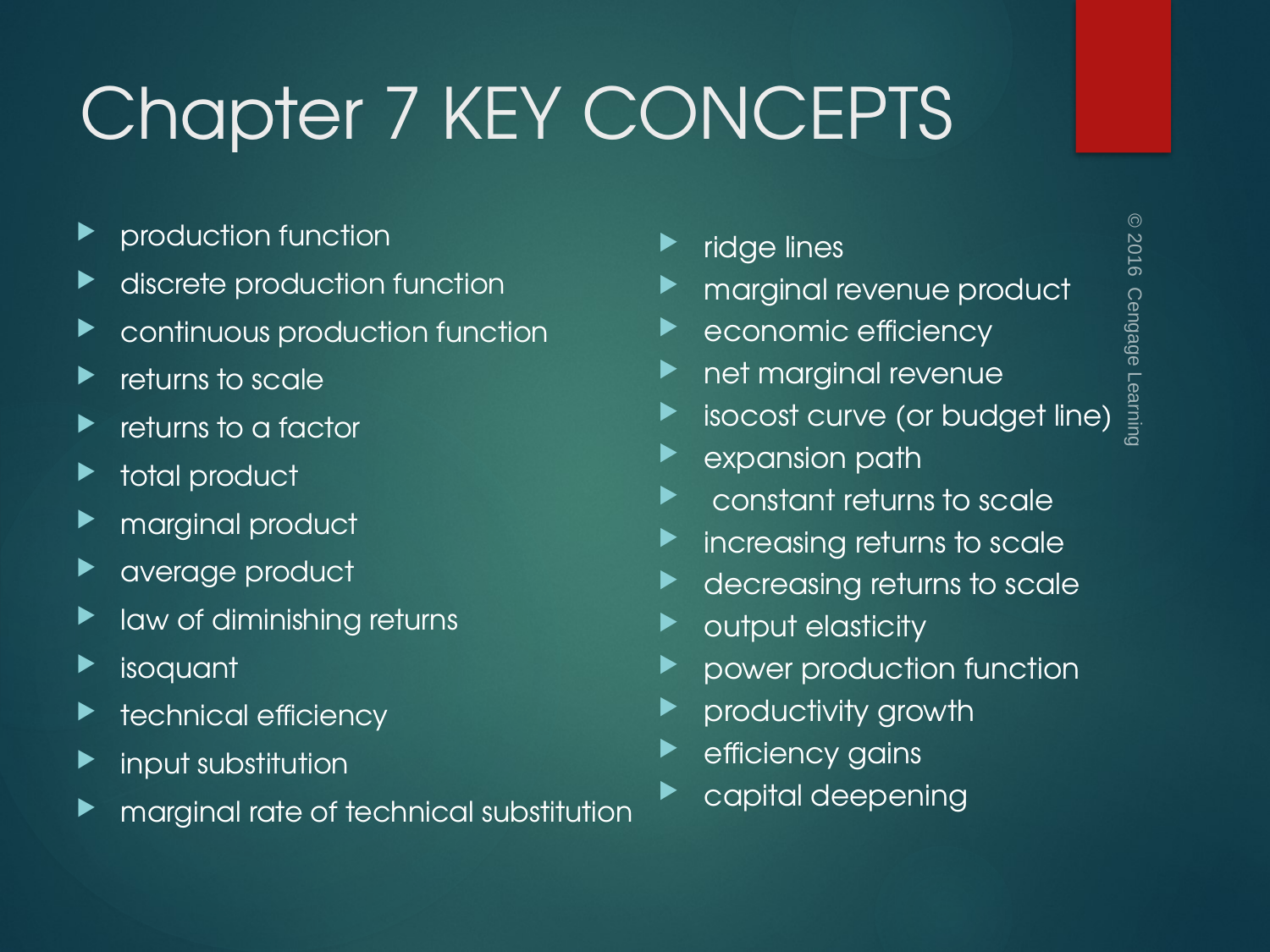

# Chapter 7 KEY CONCEPTS

ridge lines
marginal revenue product
economic efficiency
net marginal revenue
isocost curve (or budget line)
expansion path
 constant returns to scale
increasing returns to scale
decreasing returns to scale
output elasticity
power production function
productivity growth
efficiency gains
capital deepening
production function
discrete production function
continuous production function
returns to scale
returns to a factor
total product
marginal product
average product
law of diminishing returns
isoquant
technical efficiency
input substitution
marginal rate of technical substitution
© 2016  Cengage Learning